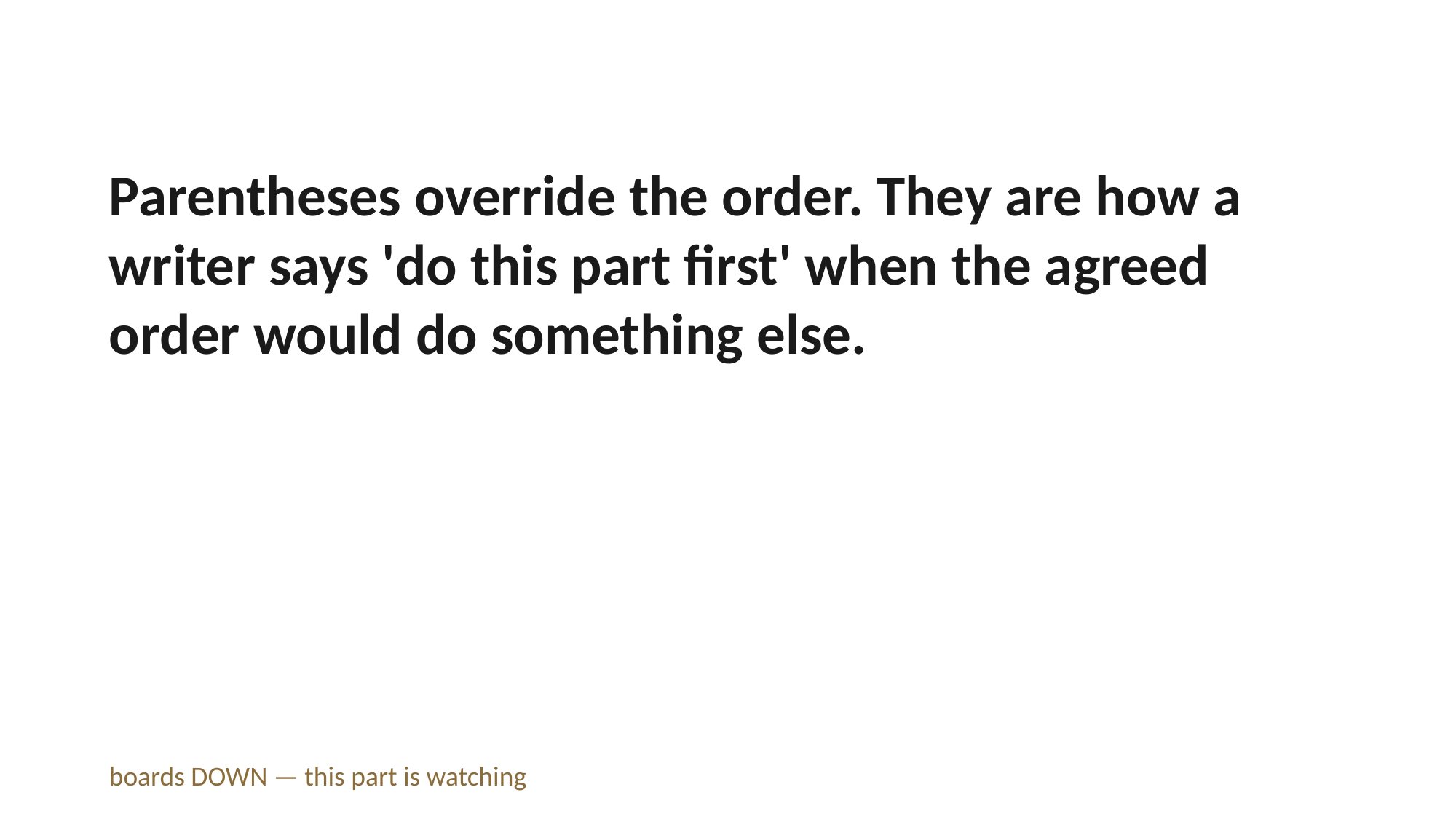

Parentheses override the order. They are how a writer says 'do this part first' when the agreed order would do something else.
boards DOWN — this part is watching